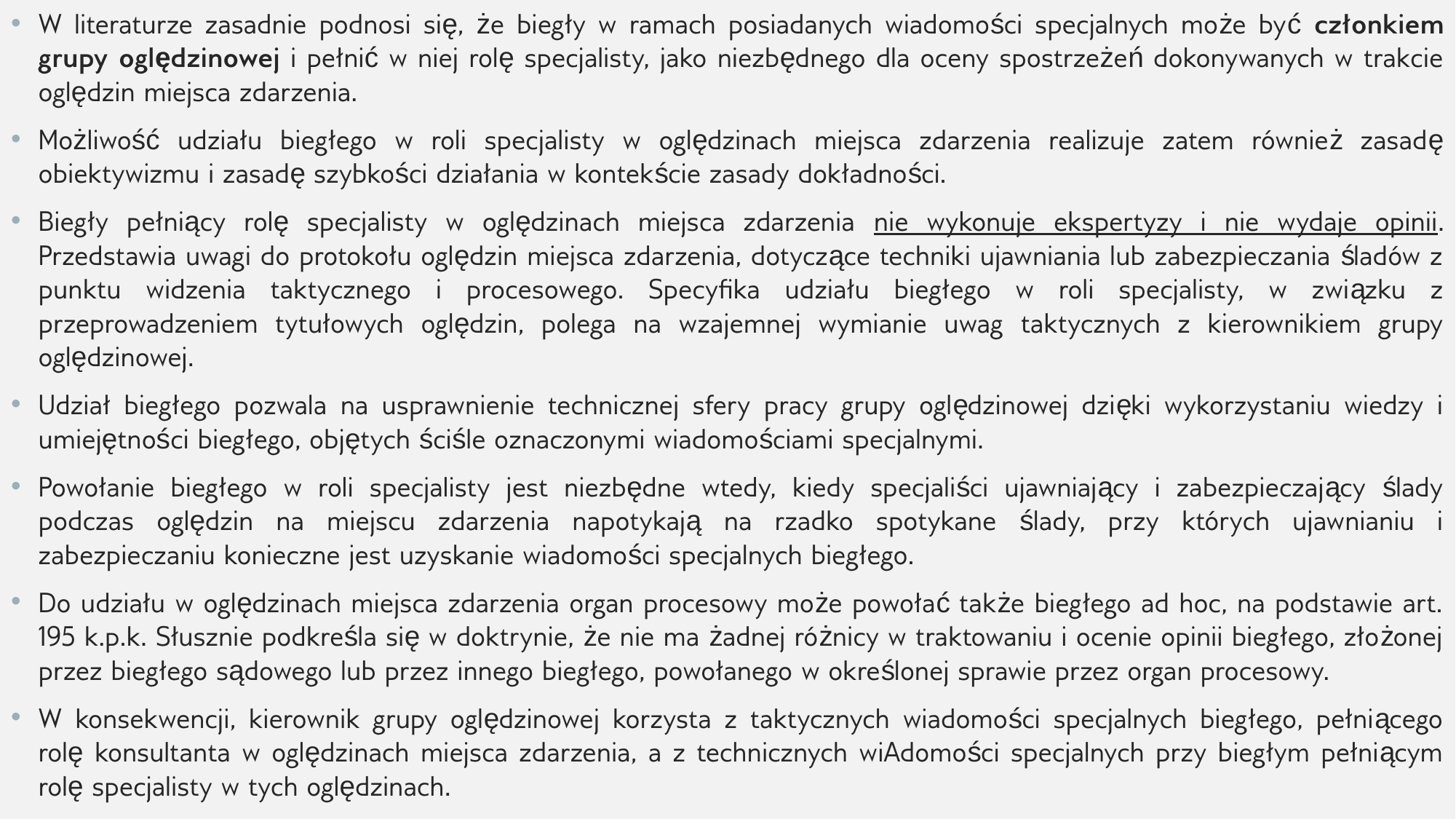

W literaturze zasadnie podnosi się, że biegły w ramach posiadanych wiadomości specjalnych może być członkiem grupy oględzinowej i pełnić w niej rolę specjalisty, jako niezbędnego dla oceny spostrzeżeń dokonywanych w trakcie oględzin miejsca zdarzenia.
Możliwość udziału biegłego w roli specjalisty w oględzinach miejsca zdarzenia realizuje zatem również zasadę obiektywizmu i zasadę szybkości działania w kontekście zasady dokładności.
Biegły pełniący rolę specjalisty w oględzinach miejsca zdarzenia nie wykonuje ekspertyzy i nie wydaje opinii. Przedstawia uwagi do protokołu oględzin miejsca zdarzenia, dotyczące techniki ujawniania lub zabezpieczania śladów z punktu widzenia taktycznego i procesowego. Specyfika udziału biegłego w roli specjalisty, w związku z przeprowadzeniem tytułowych oględzin, polega na wzajemnej wymianie uwag taktycznych z kierownikiem grupy oględzinowej.
Udział biegłego pozwala na usprawnienie technicznej sfery pracy grupy oględzinowej dzięki wykorzystaniu wiedzy i umiejętności biegłego, objętych ściśle oznaczonymi wiadomościami specjalnymi.
Powołanie biegłego w roli specjalisty jest niezbędne wtedy, kiedy specjaliści ujawniający i zabezpieczający ślady podczas oględzin na miejscu zdarzenia napotykają na rzadko spotykane ślady, przy których ujawnianiu i zabezpieczaniu konieczne jest uzyskanie wiadomości specjalnych biegłego.
Do udziału w oględzinach miejsca zdarzenia organ procesowy może powołać także biegłego ad hoc, na podstawie art. 195 k.p.k. Słusznie podkreśla się w doktrynie, że nie ma żadnej różnicy w traktowaniu i ocenie opinii biegłego, złożonej przez biegłego sądowego lub przez innego biegłego, powołanego w określonej sprawie przez organ procesowy.
W konsekwencji, kierownik grupy oględzinowej korzysta z taktycznych wiadomości specjalnych biegłego, pełniącego rolę konsultanta w oględzinach miejsca zdarzenia, a z technicznych wiAdomości specjalnych przy biegłym pełniącym rolę specjalisty w tych oględzinach.